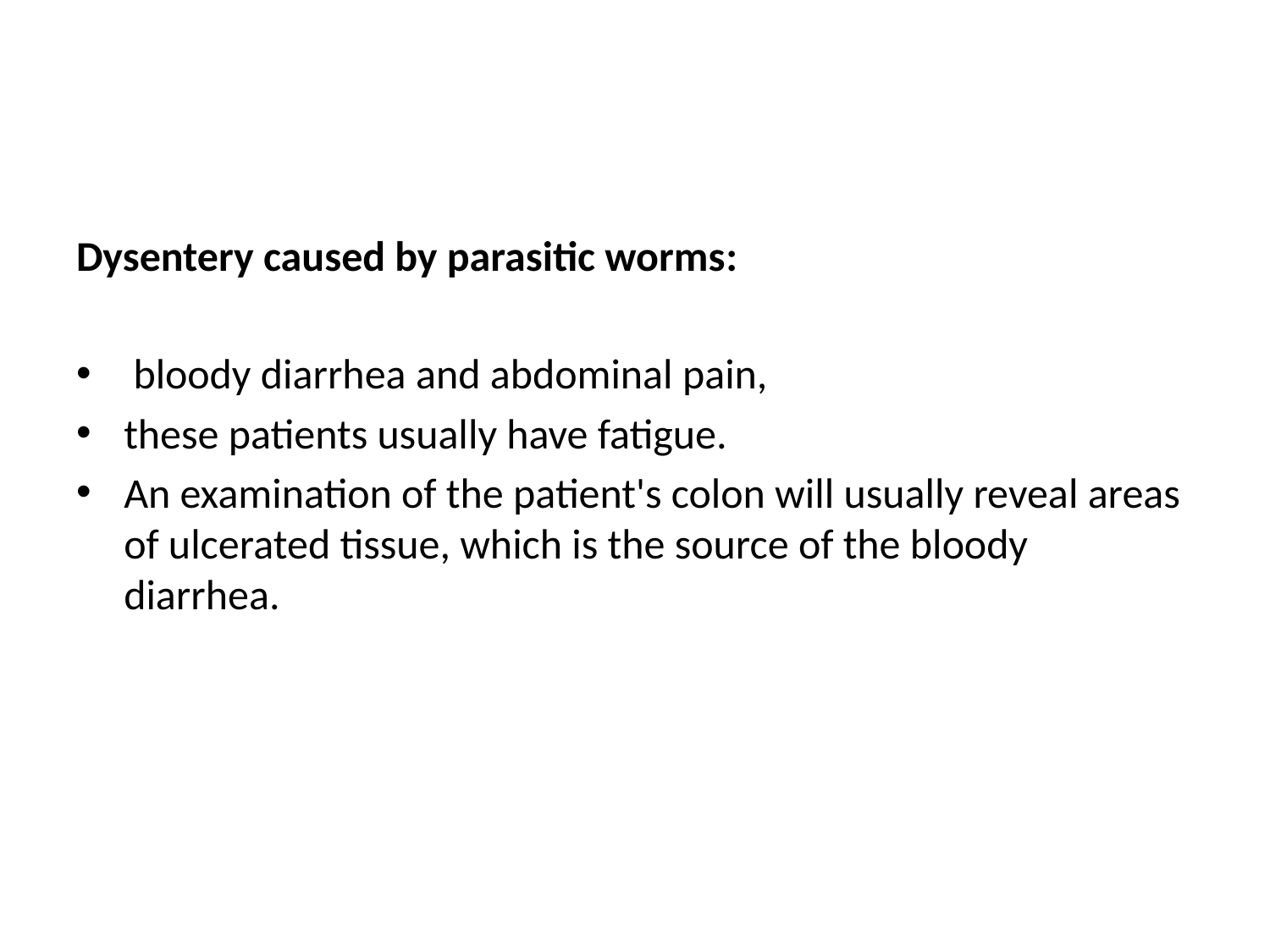

Dysentery caused by parasitic worms:

 bloody diarrhea and abdominal pain,
these patients usually have fatigue.
An examination of the patient's colon will usually reveal areas of ulcerated tissue, which is the source of the bloody diarrhea.